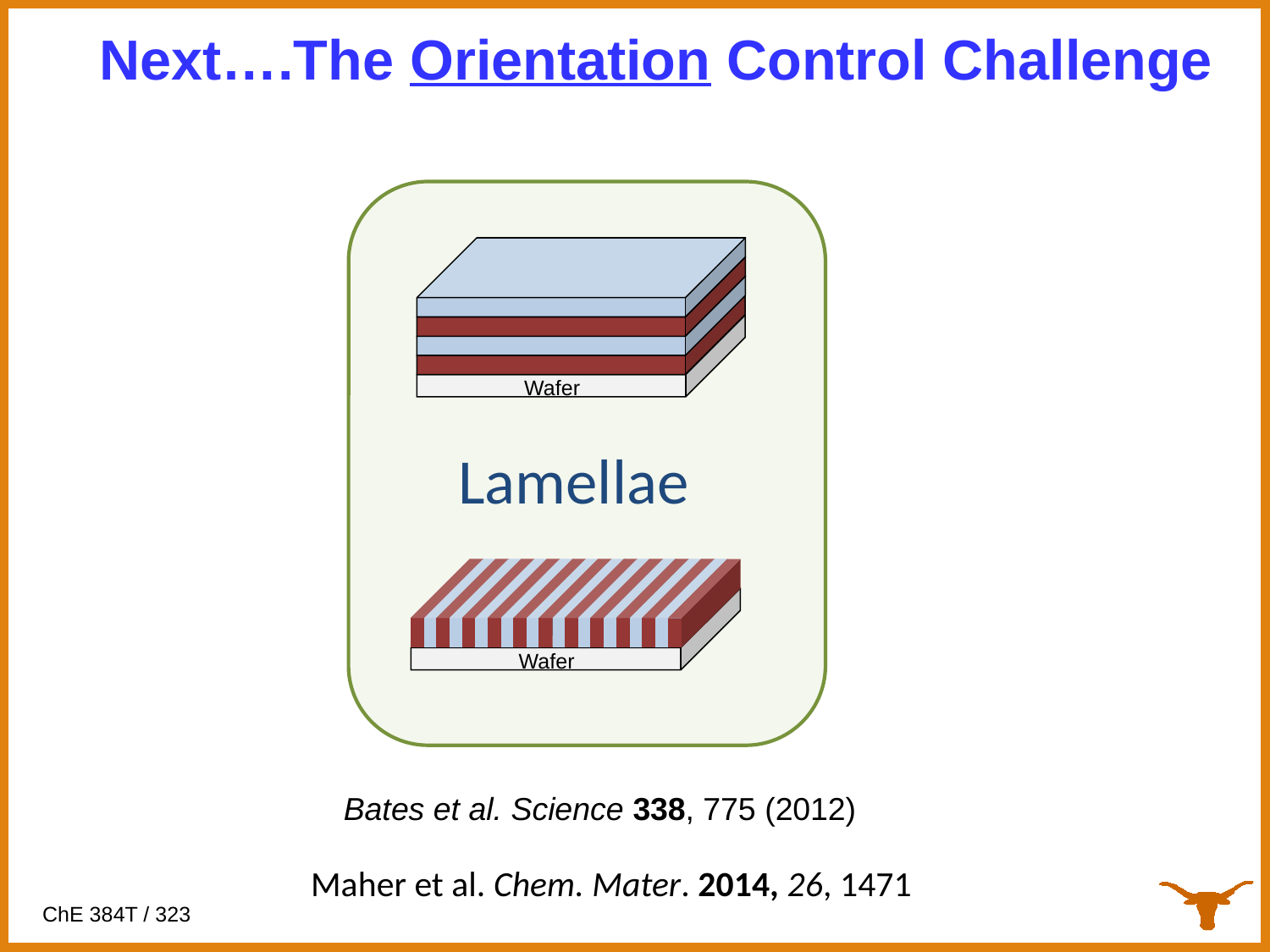

# Next….The Orientation Control Challenge

Wafer
Lamellae

Wafer
Bates et al. Science 338, 775 (2012)

Maher et al. Chem. Mater. 2014, 26, 1471